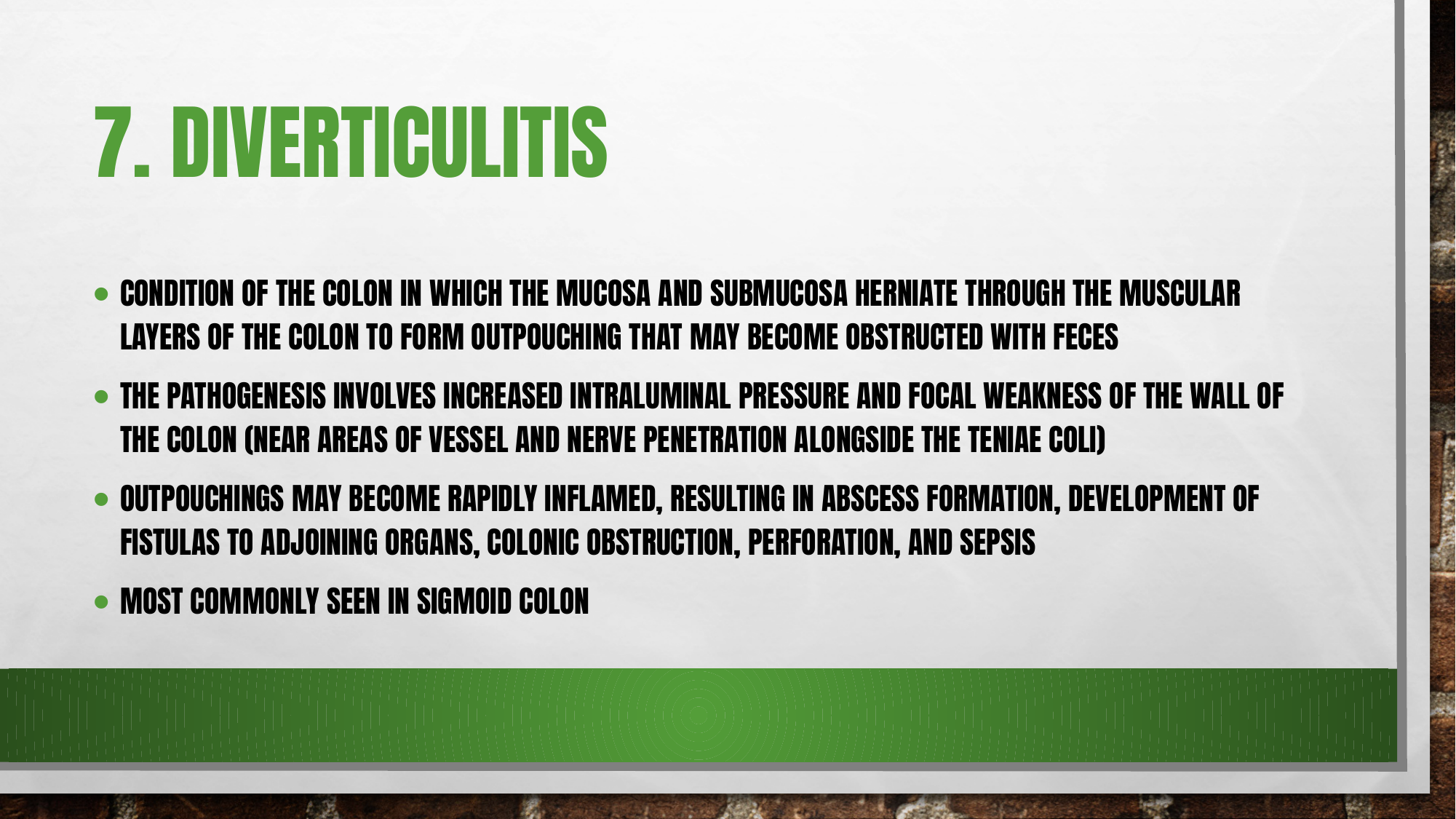

# 7. diverticulitis
Condition of the colon in which the mucosa and submucosa herniate through the muscular layers of the colon to form outpouching that may become obstructed with feces
The pathogenesis involves increased intraluminal pressure and focal weakness of the wall of the colon (near areas of vessel and nerve penetration alongside the teniae coli)
Outpouchings may become rapidly inflamed, resulting in abscess formation, development of fistulas to adjoining organs, colonic obstruction, perforation, and sepsis
Most commonly seen in sigmoid colon